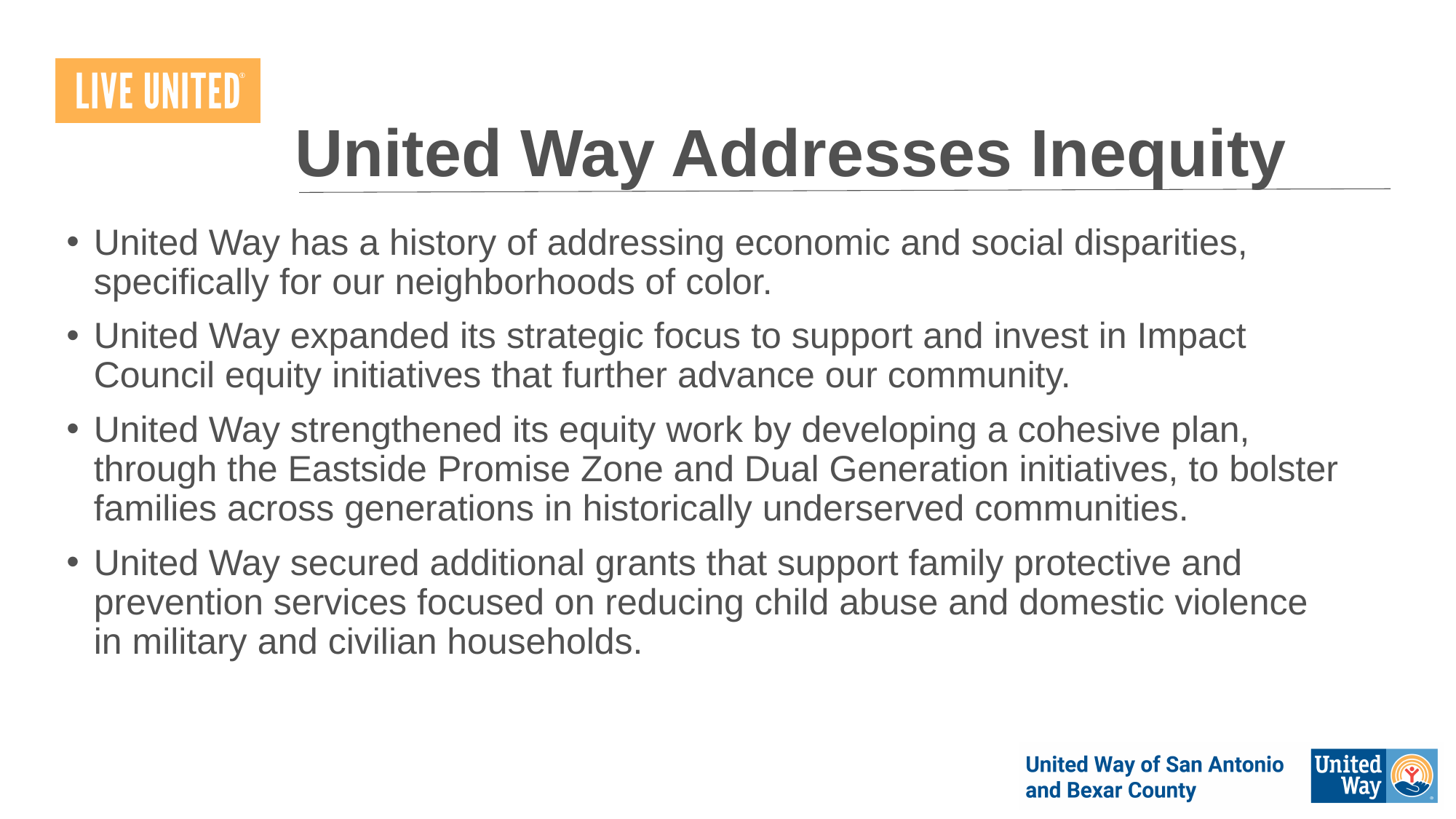

# United Way Addresses Inequity
United Way has a history of addressing economic and social disparities, specifically for our neighborhoods of color.
United Way expanded its strategic focus to support and invest in Impact Council equity initiatives that further advance our community.
United Way strengthened its equity work by developing a cohesive plan, through the Eastside Promise Zone and Dual Generation initiatives, to bolster families across generations in historically underserved communities.
United Way secured additional grants that support family protective and prevention services focused on reducing child abuse and domestic violence in military and civilian households.